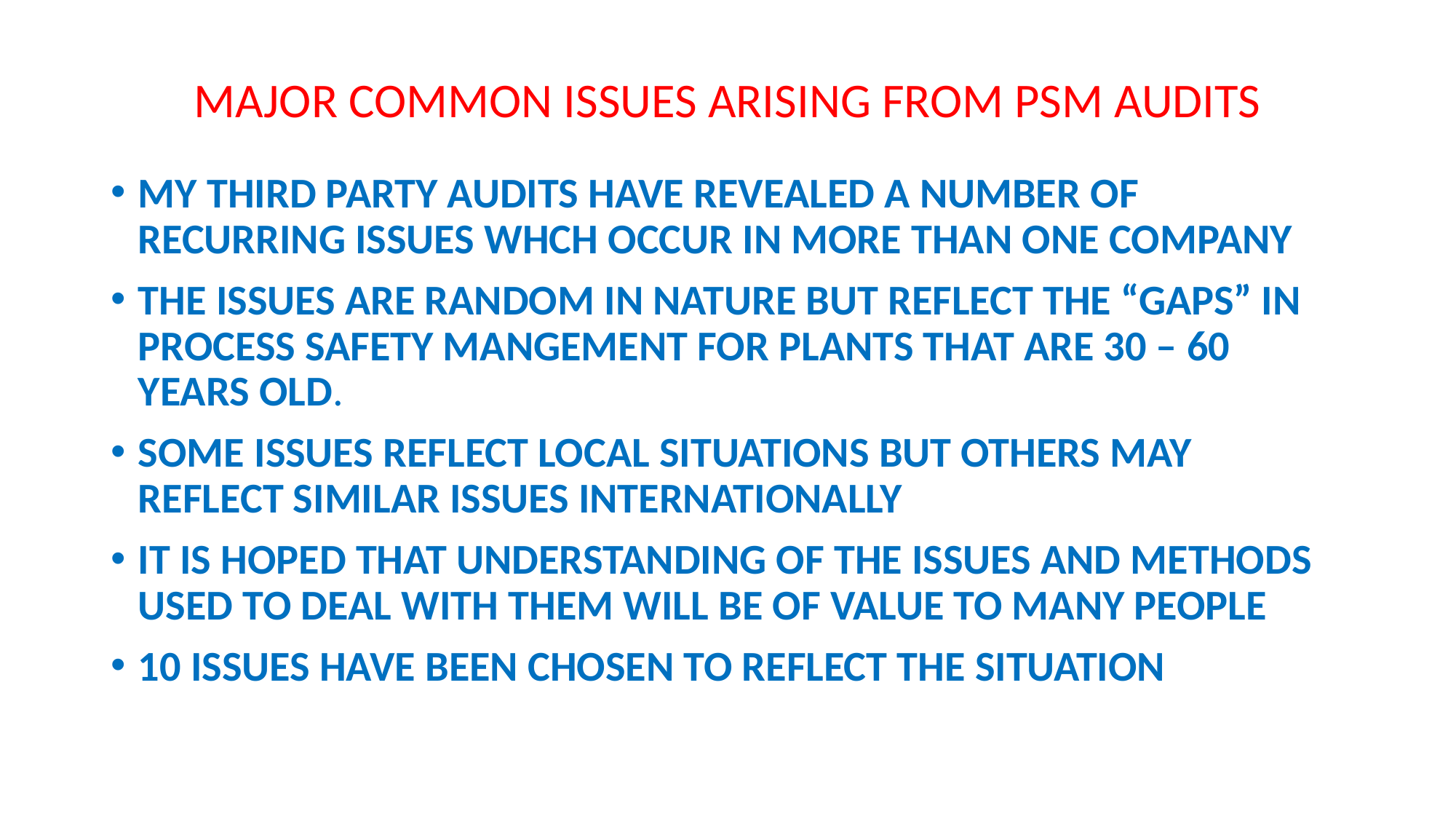

# MAJOR COMMON ISSUES ARISING FROM PSM AUDITS
MY THIRD PARTY AUDITS HAVE REVEALED A NUMBER OF RECURRING ISSUES WHCH OCCUR IN MORE THAN ONE COMPANY
THE ISSUES ARE RANDOM IN NATURE BUT REFLECT THE “GAPS” IN PROCESS SAFETY MANGEMENT FOR PLANTS THAT ARE 30 – 60 YEARS OLD.
SOME ISSUES REFLECT LOCAL SITUATIONS BUT OTHERS MAY REFLECT SIMILAR ISSUES INTERNATIONALLY
IT IS HOPED THAT UNDERSTANDING OF THE ISSUES AND METHODS USED TO DEAL WITH THEM WILL BE OF VALUE TO MANY PEOPLE
10 ISSUES HAVE BEEN CHOSEN TO REFLECT THE SITUATION